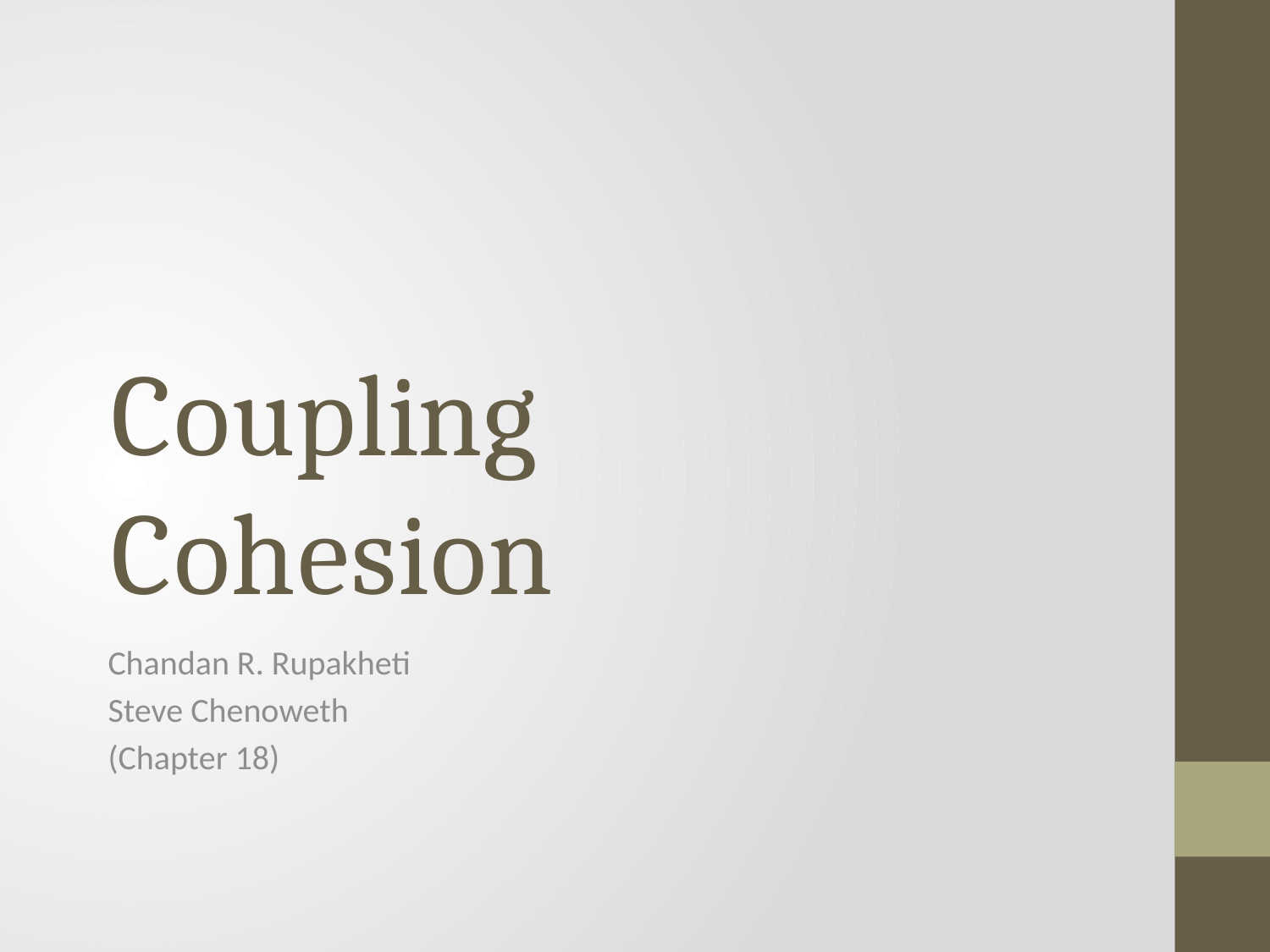

# Coupling Cohesion
Chandan R. Rupakheti
Steve Chenoweth
(Chapter 18)